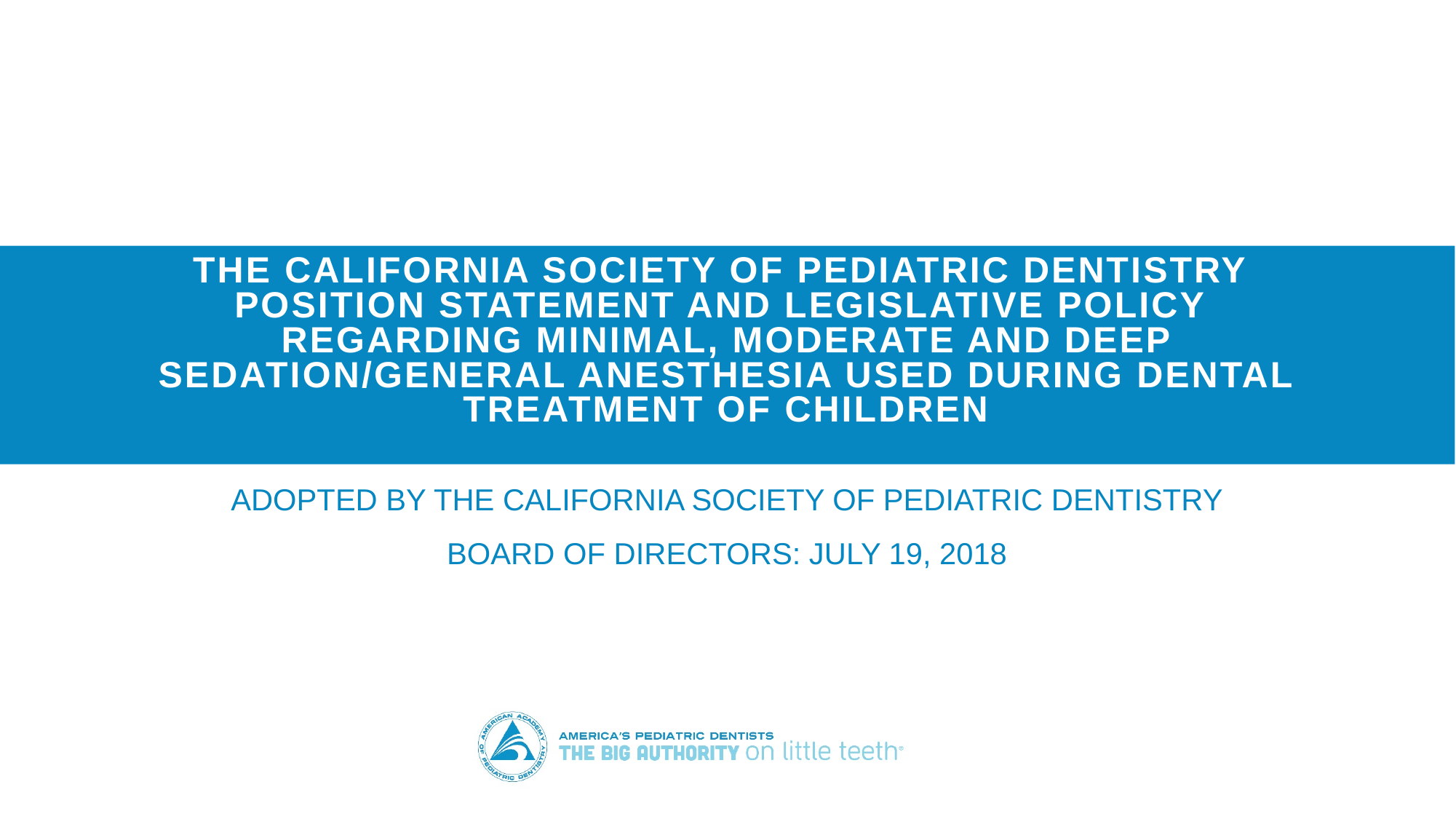

# THE CALIFORNIA SOCIETY OF PEDIATRIC DENTISTRY POSITION STATEMENT and LEGISLATIVE POLICY REGARDING MINIMAL, MODERATE AND DEEP SEDATION/GENERAL ANESTHESIA USED DURING DENTAL TREATMENT OF CHILDREN
ADOPTED BY THE CALIFORNIA SOCIETY OF PEDIATRIC DENTISTRY
BOARD OF DIRECTORS: JULY 19, 2018